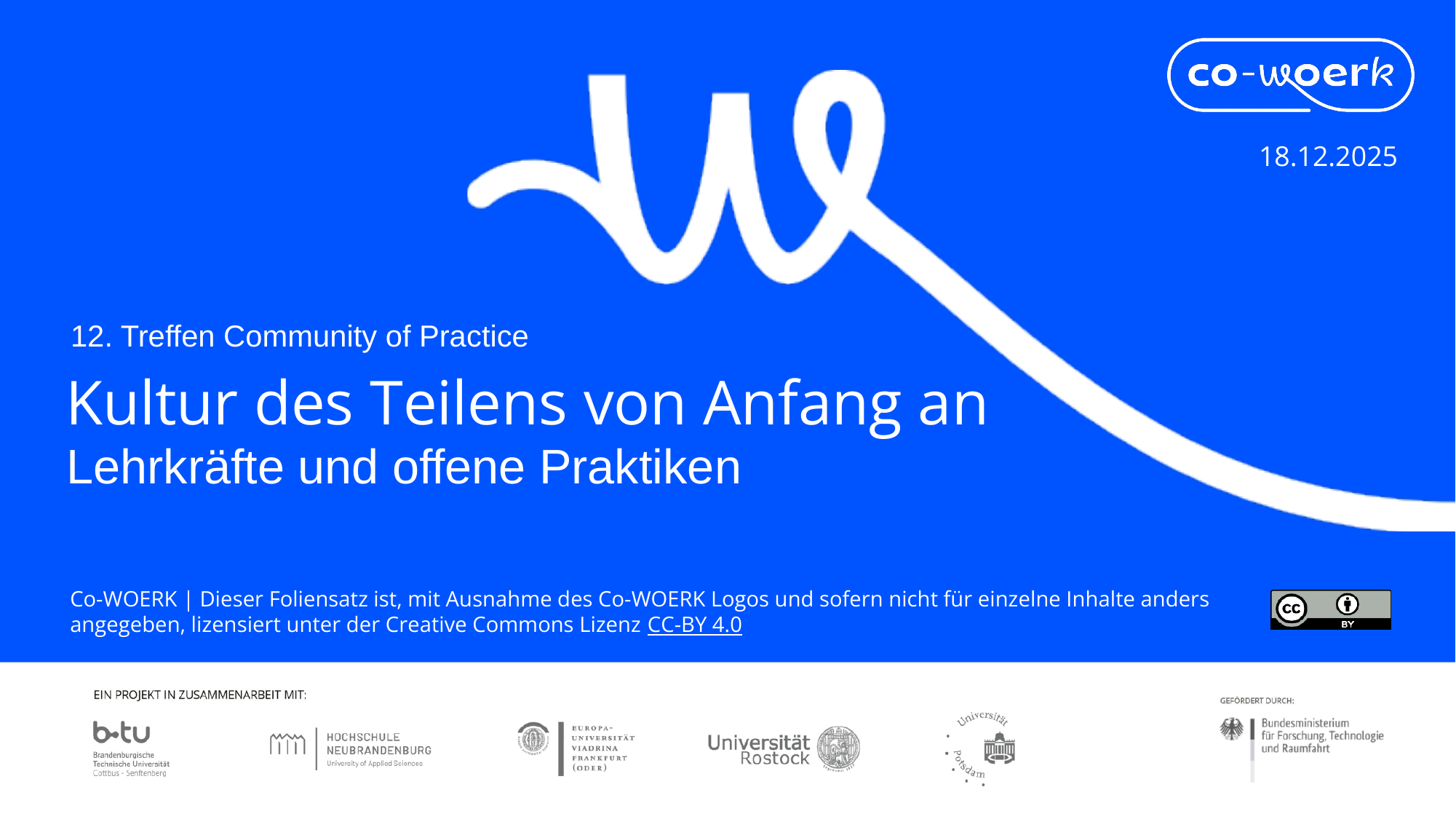

18.12.2025

12. Treffen Community of Practice

# Kultur des Teilens von Anfang an
Lehrkräfte und offene Praktiken